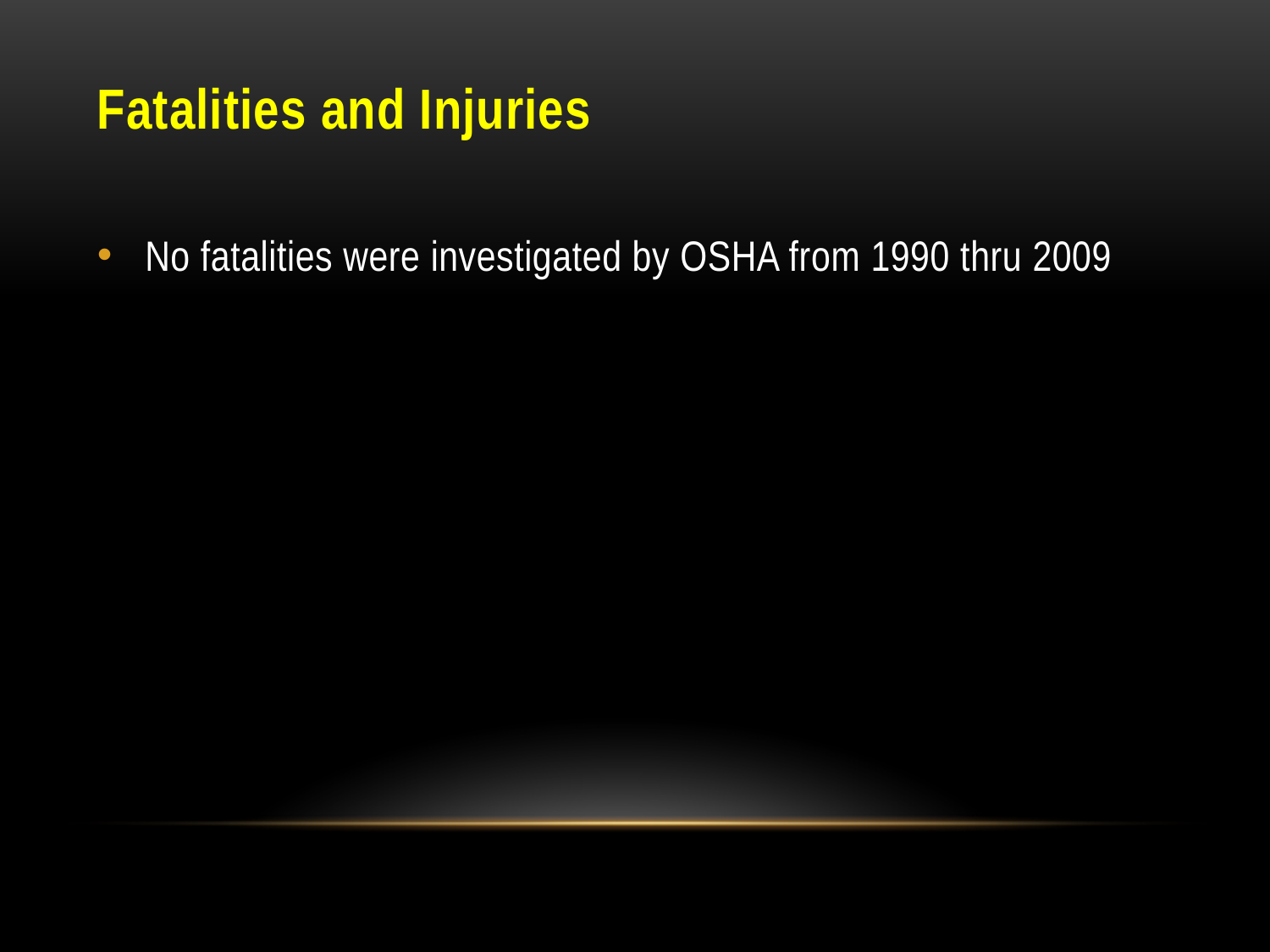

# Fatalities and Injuries
No fatalities were investigated by OSHA from 1990 thru 2009